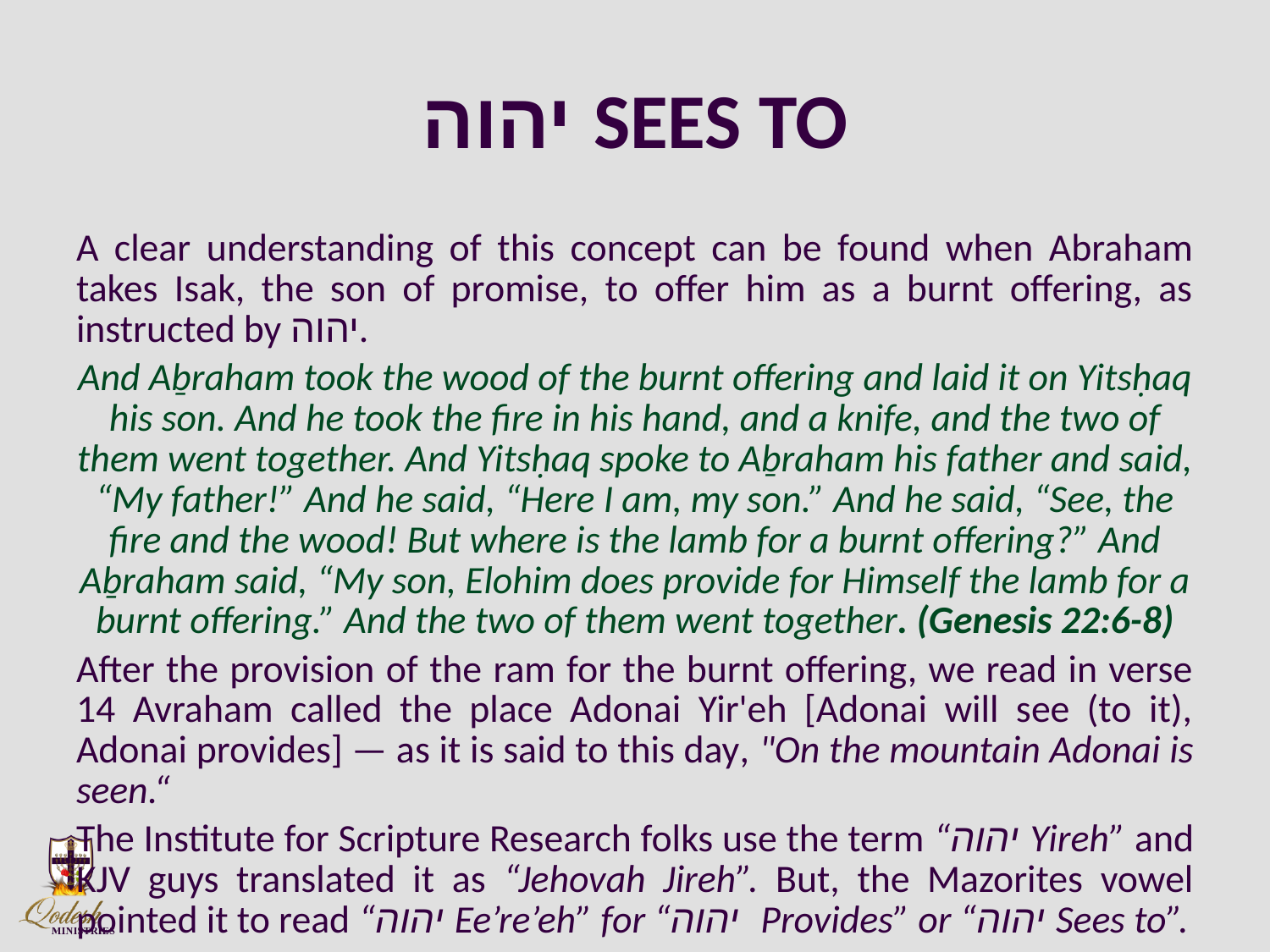

# יהוה SEES TO
A clear understanding of this concept can be found when Abraham takes Isak, the son of promise, to offer him as a burnt offering, as instructed by יהוה.
And Aḇraham took the wood of the burnt offering and laid it on Yitsḥaq his son. And he took the fire in his hand, and a knife, and the two of them went together. And Yitsḥaq spoke to Aḇraham his father and said, “My father!” And he said, “Here I am, my son.” And he said, “See, the fire and the wood! But where is the lamb for a burnt offering?” And Aḇraham said, “My son, Elohim does provide for Himself the lamb for a burnt offering.” And the two of them went together. (Genesis 22:6-8)
After the provision of the ram for the burnt offering, we read in verse 14 Avraham called the place Adonai Yir'eh [Adonai will see (to it), Adonai provides] — as it is said to this day, "On the mountain Adonai is seen.“
The Institute for Scripture Research folks use the term “יהוה Yireh” and KJV guys translated it as “Jehovah Jireh”. But, the Mazorites vowel pointed it to read “יהוה Ee’re’eh” for “יהוה  Provides” or “יהוה Sees to”.